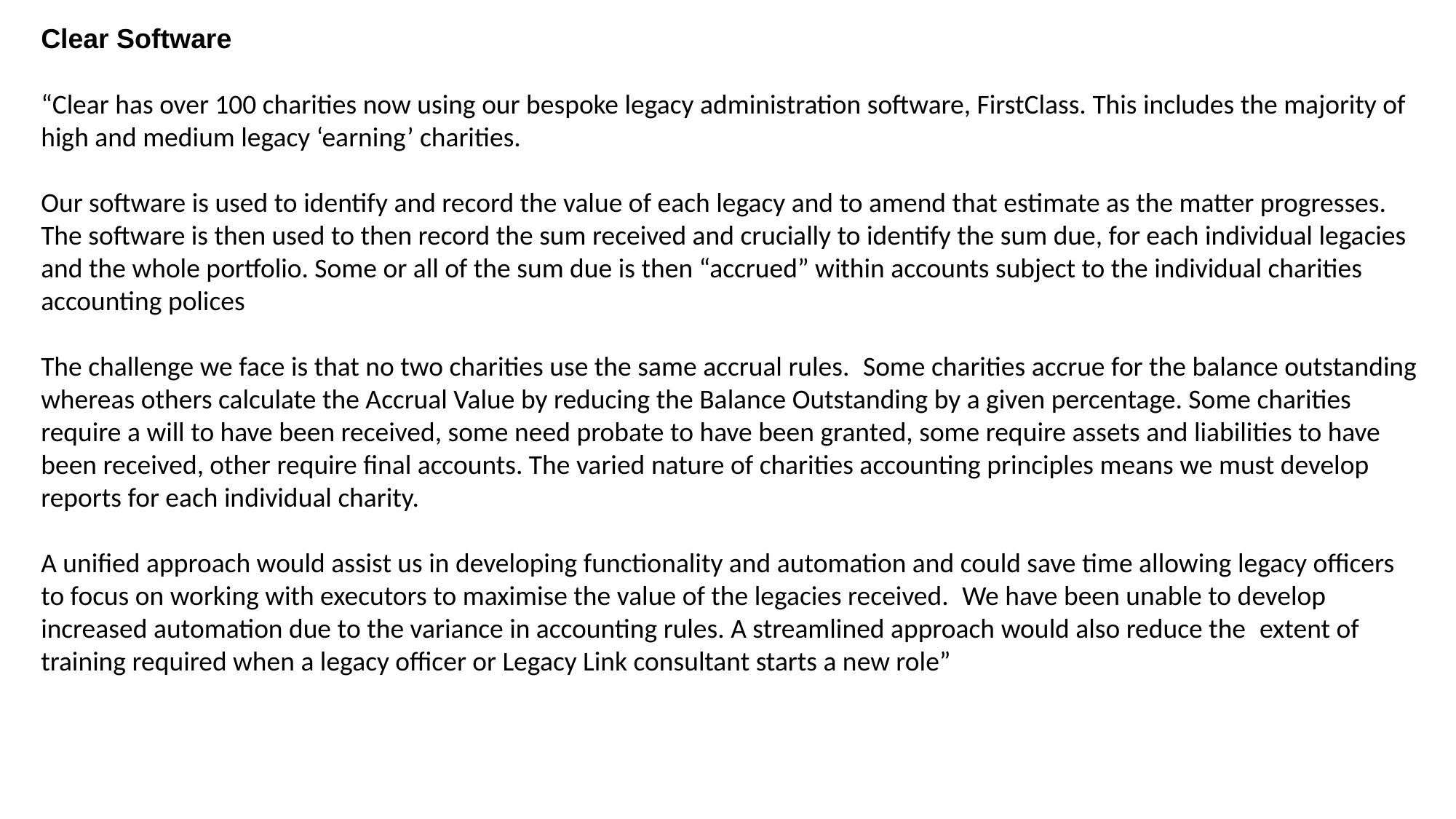

Clear Software

“Clear has over 100 charities now using our bespoke legacy administration software, FirstClass. This includes the majority of high and medium legacy ‘earning’ charities.

Our software is used to identify and record the value of each legacy and to amend that estimate as the matter progresses.  The software is then used to then record the sum received and crucially to identify the sum due, for each individual legacies and the whole portfolio. Some or all of the sum due is then “accrued” within accounts subject to the individual charities accounting polices

The challenge we face is that no two charities use the same accrual rules.  Some charities accrue for the balance outstanding whereas others calculate the Accrual Value by reducing the Balance Outstanding by a given percentage. Some charities require a will to have been received, some need probate to have been granted, some require assets and liabilities to have been received, other require final accounts. The varied nature of charities accounting principles means we must develop reports for each individual charity.

A unified approach would assist us in developing functionality and automation and could save time allowing legacy officers to focus on working with executors to maximise the value of the legacies received.  We have been unable to develop increased automation due to the variance in accounting rules. A streamlined approach would also reduce the  extent of training required when a legacy officer or Legacy Link consultant starts a new role”